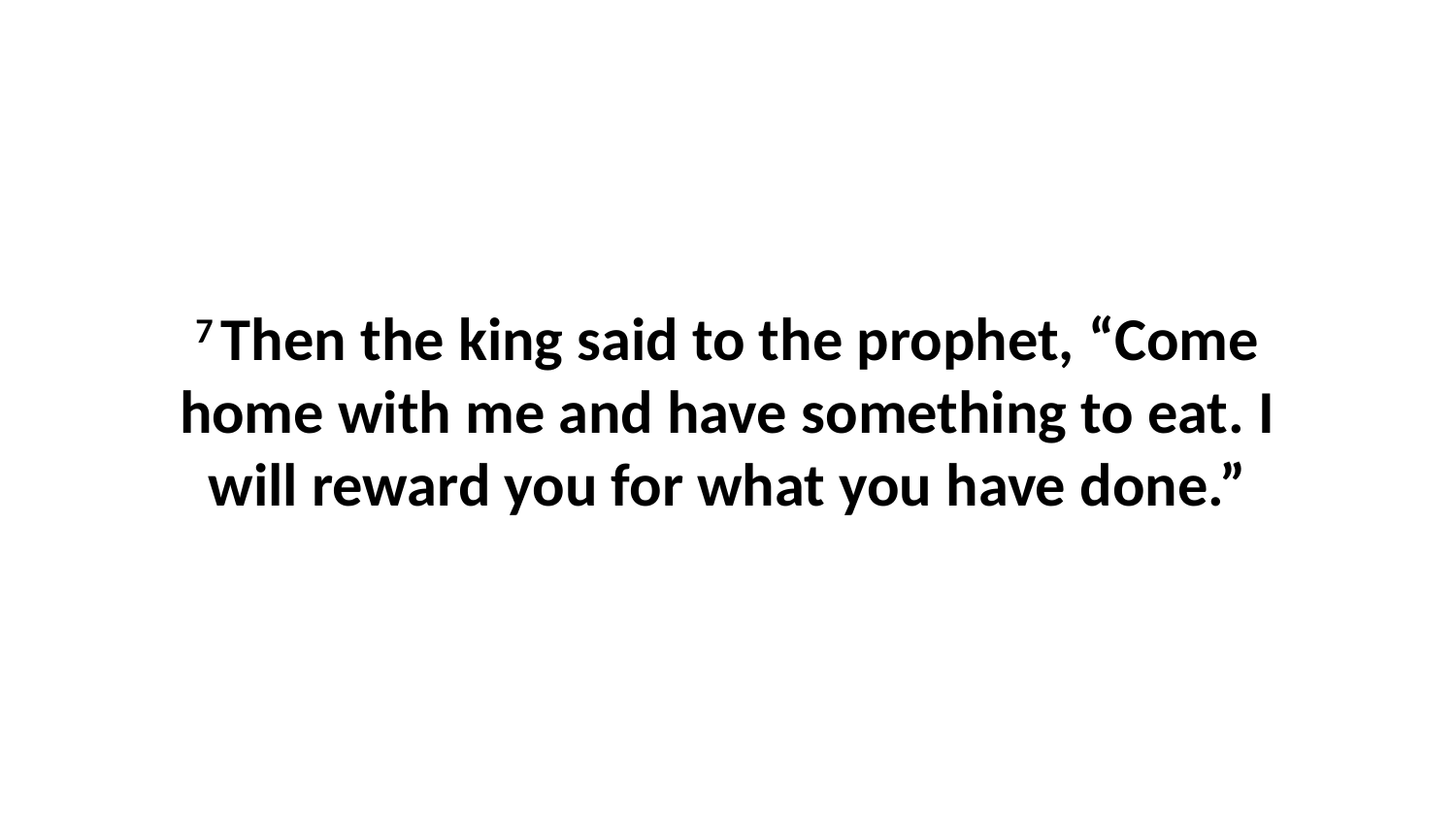

7 Then the king said to the prophet, “Come home with me and have something to eat. I will reward you for what you have done.”